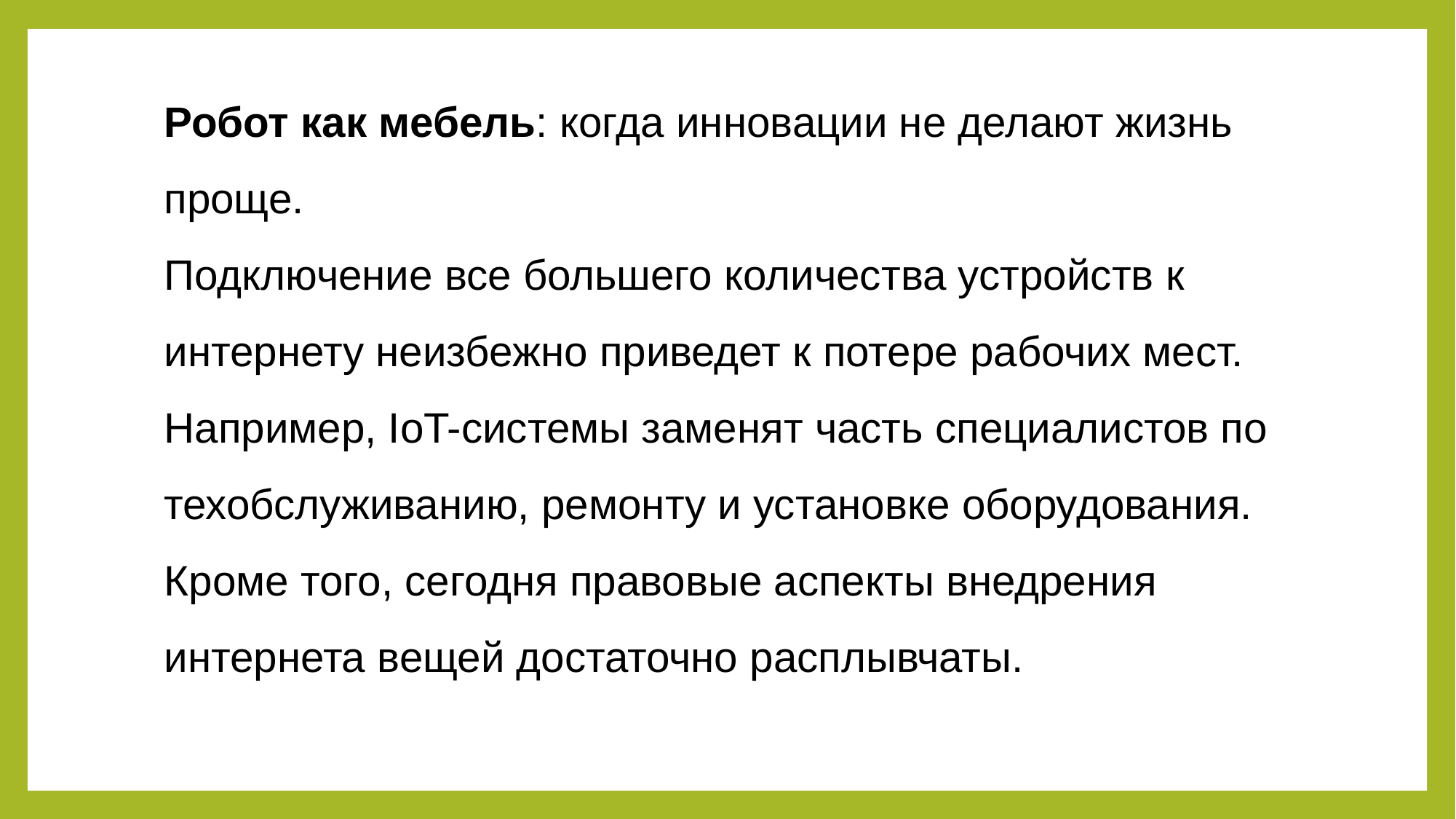

Робот как мебель: когда инновации не делают жизнь проще.
Подключение все большего количества устройств к интернету неизбежно приведет к потере рабочих мест.
Например, IoT-системы заменят часть специалистов по техобслуживанию, ремонту и установке оборудования.
Кроме того, сегодня правовые аспекты внедрения интернета вещей достаточно расплывчаты.